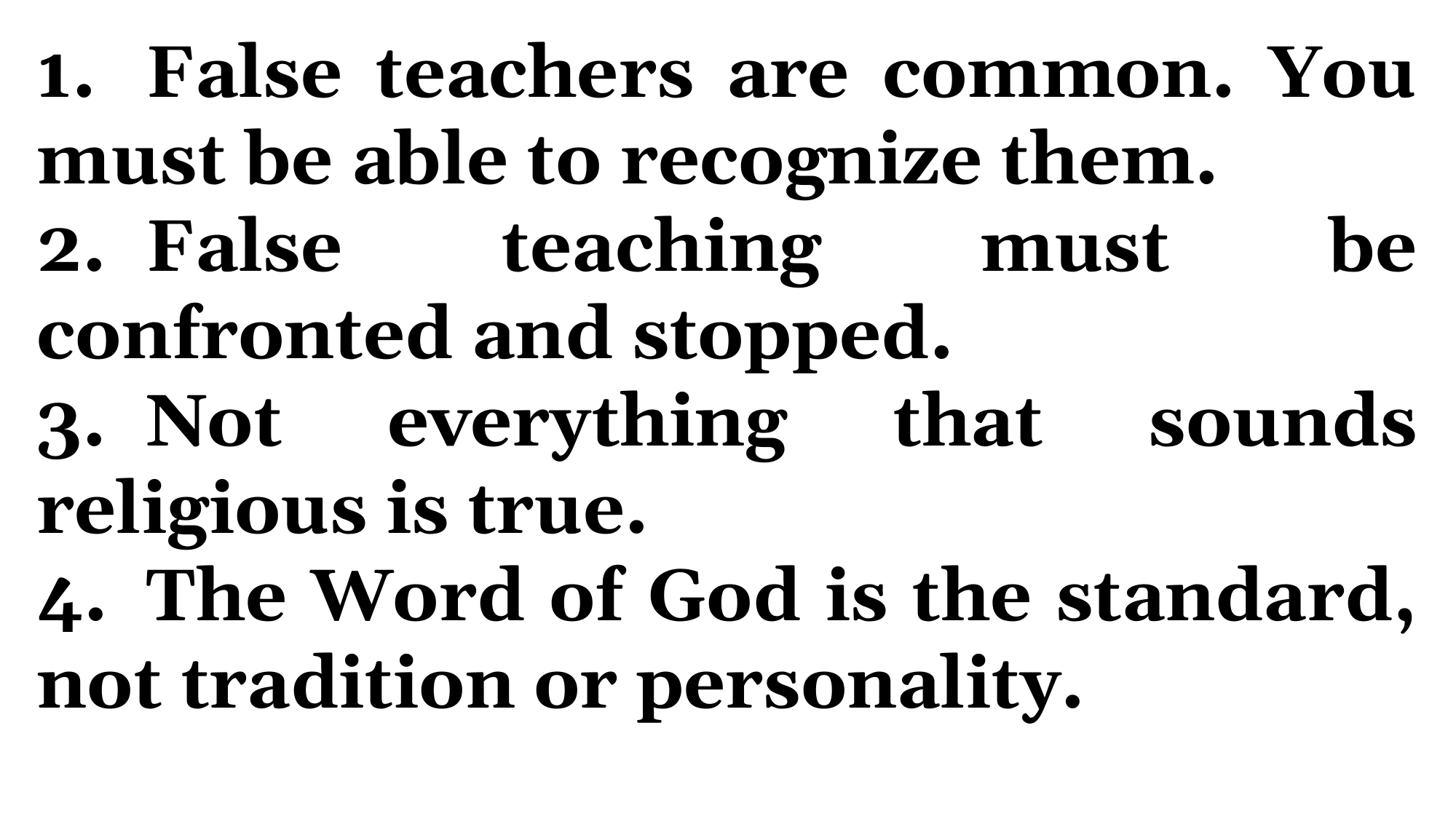

1.	False teachers are common. You must be able to recognize them.
2.	False teaching must be confronted and stopped.
3.	Not everything that sounds religious is true.
4.	The Word of God is the standard, not tradition or personality.